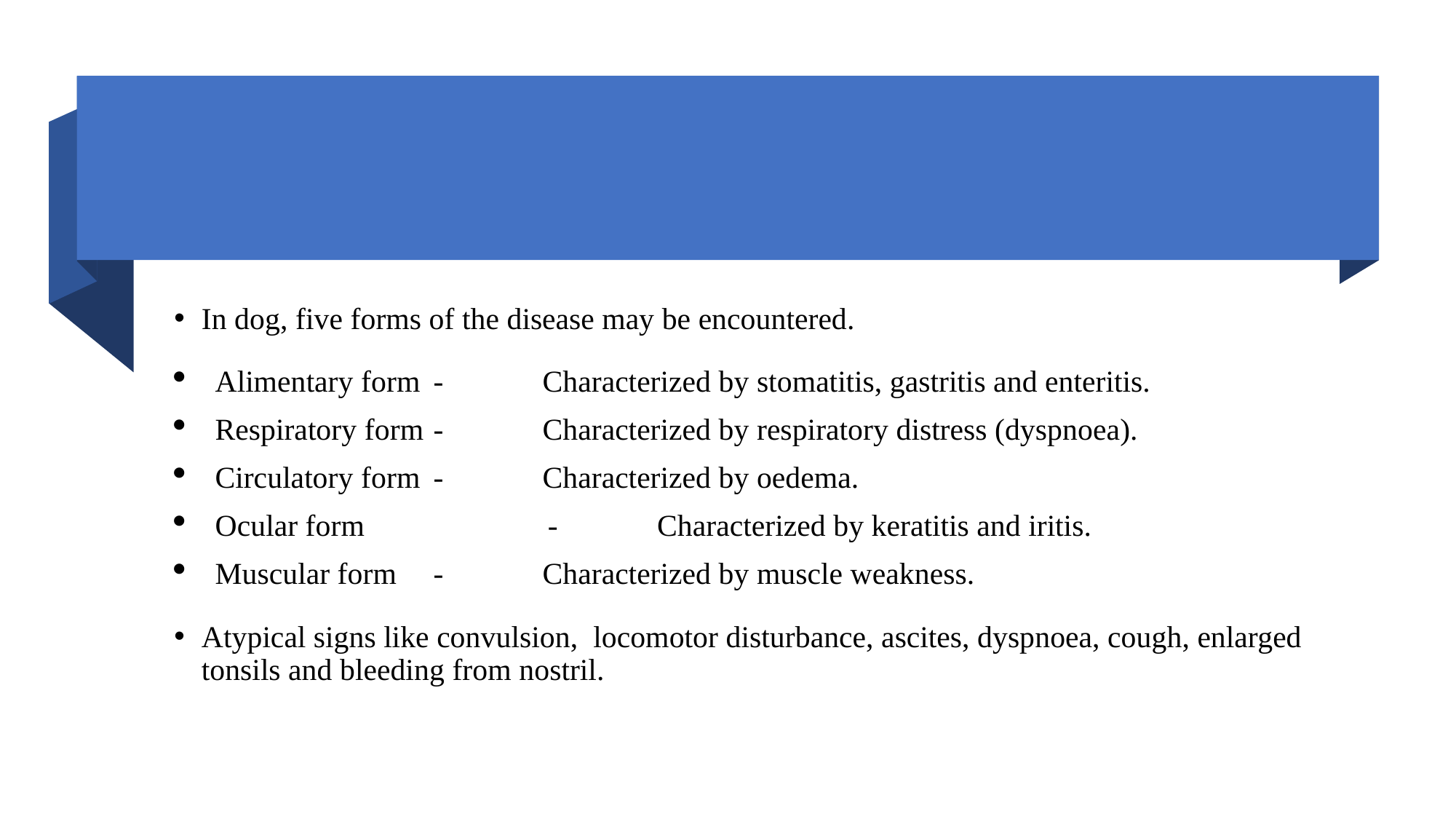

#

In dog, five forms of the disease may be encountered.
Alimentary form 	-	Characterized by stomatitis, gastritis and enteritis.
Respiratory form	-	Characterized by respiratory distress (dyspnoea).
Circulatory form 	-	Characterized by oedema.
Ocular form	               -             Characterized by keratitis and iritis.
Muscular form	-	Characterized by muscle weakness.
Atypical signs like convulsion,  locomotor disturbance, ascites, dyspnoea, cough, enlarged tonsils and bleeding from nostril.